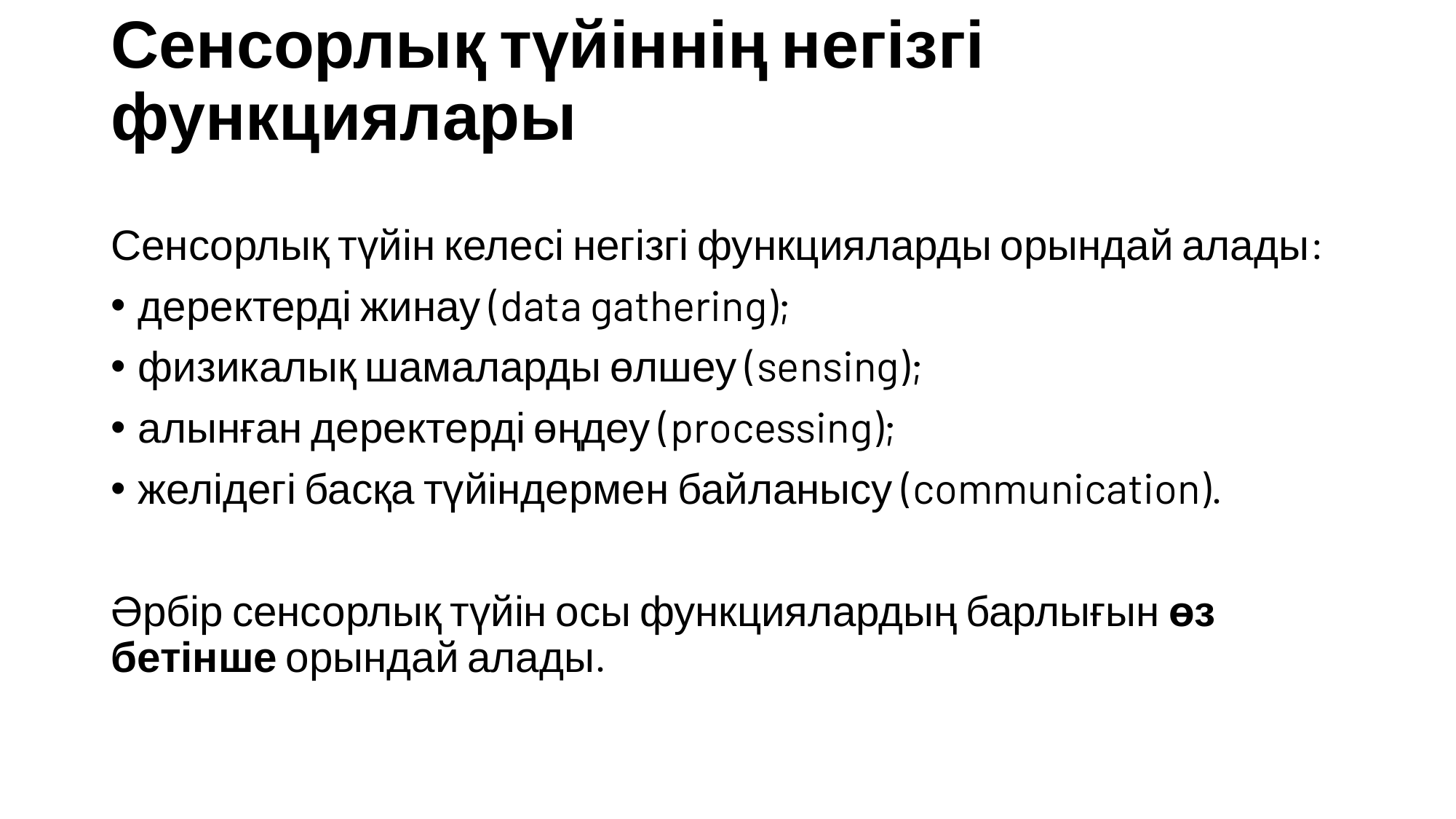

# Сенсорлық түйіннің негізгі функциялары
Сенсорлық түйін келесі негізгі функцияларды орындай алады:
деректерді жинау (data gathering);
физикалық шамаларды өлшеу (sensing);
алынған деректерді өңдеу (processing);
желідегі басқа түйіндермен байланысу (communication).

Әрбір сенсорлық түйін осы функциялардың барлығын өз бетінше орындай алады.